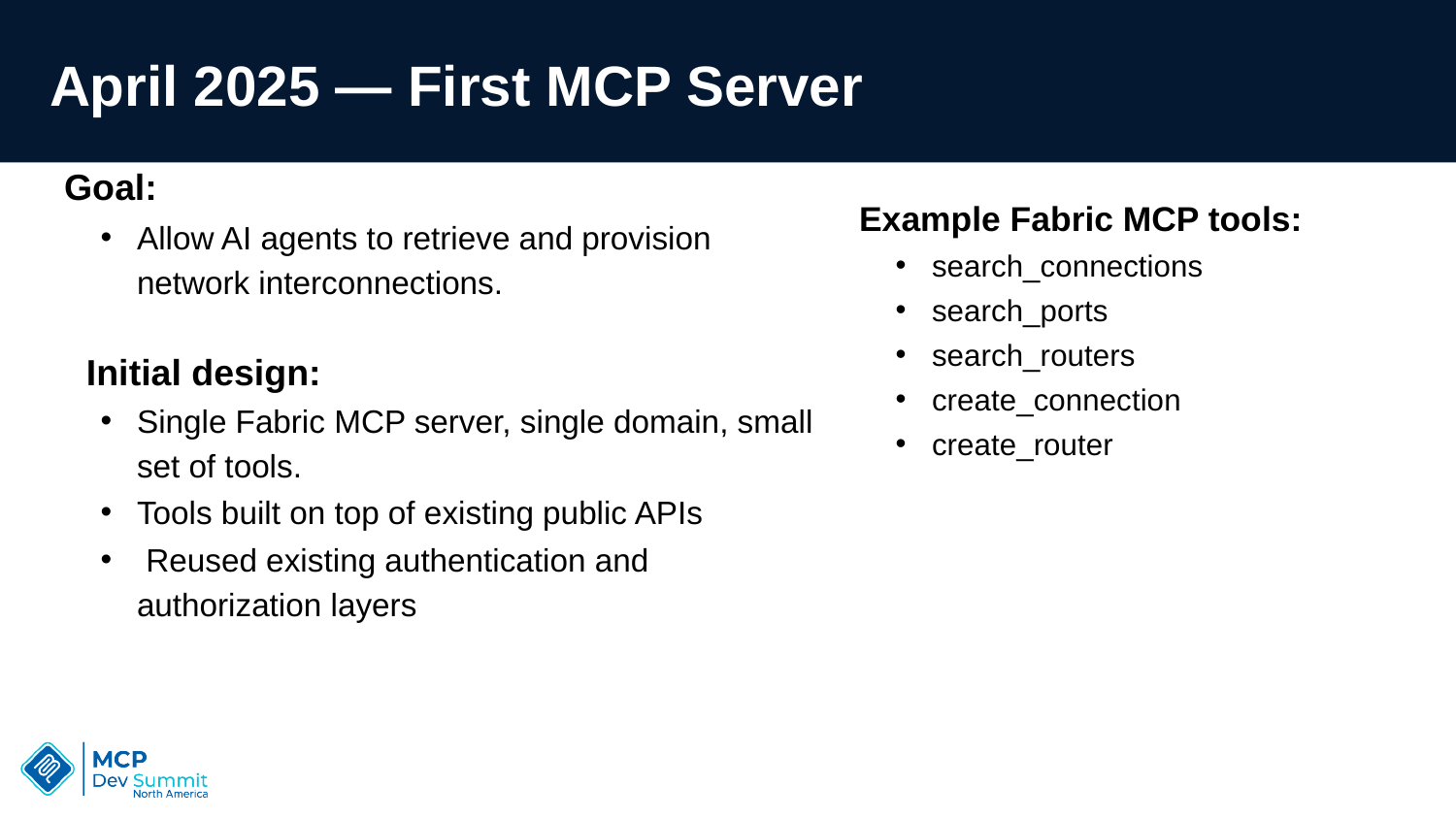

# April 2025 — First MCP Server
Goal:
Allow AI agents to retrieve and provision network interconnections.

Initial design:
Single Fabric MCP server, single domain, small set of tools.
Tools built on top of existing public APIs
 Reused existing authentication and authorization layers

Example Fabric MCP tools:
search_connections
search_ports
search_routers
create_connection
create_router